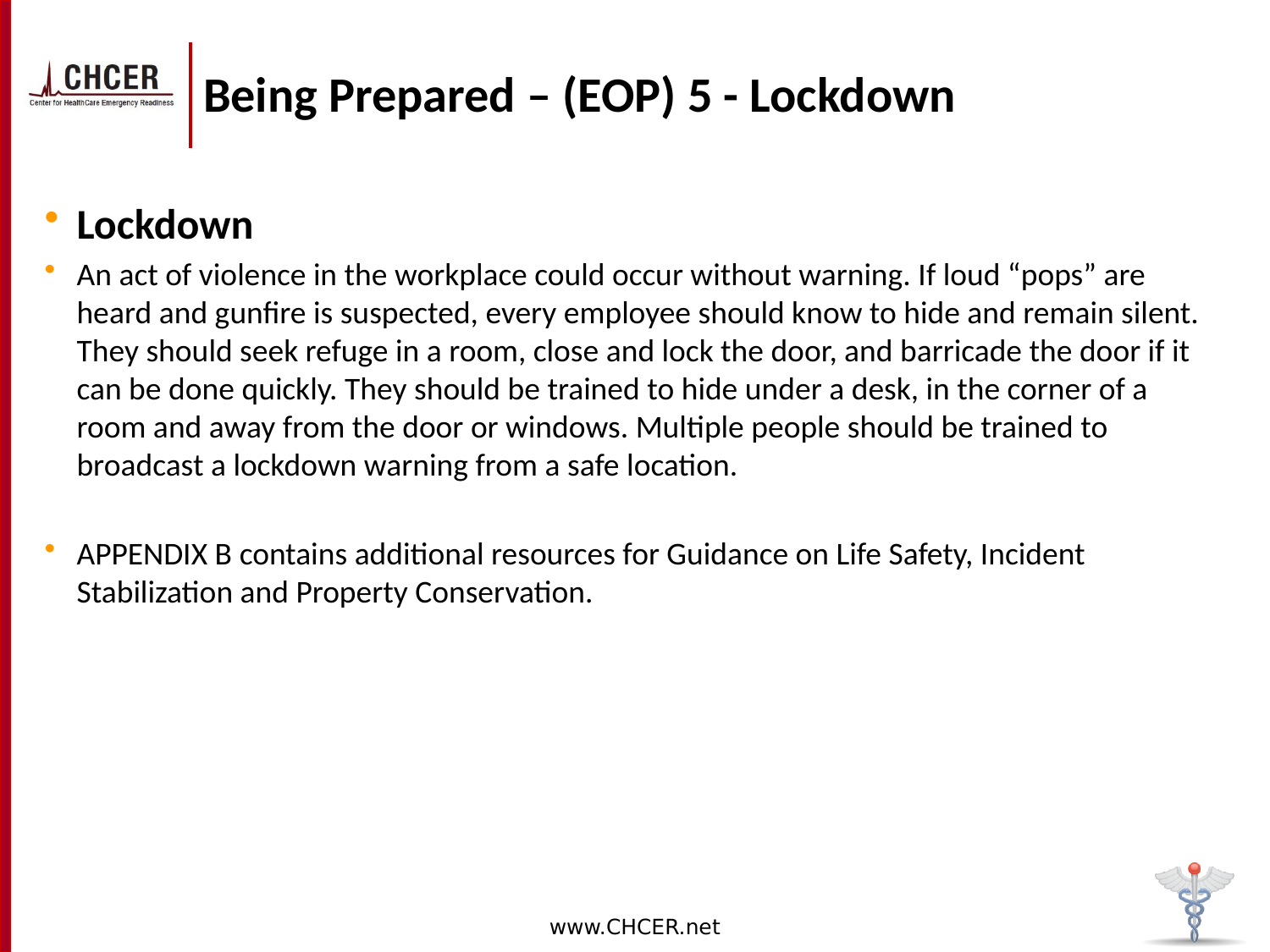

# Being Prepared – (EOP) 5 - Lockdown
Lockdown
An act of violence in the workplace could occur without warning. If loud “pops” are heard and gunfire is suspected, every employee should know to hide and remain silent. They should seek refuge in a room, close and lock the door, and barricade the door if it can be done quickly. They should be trained to hide under a desk, in the corner of a room and away from the door or windows. Multiple people should be trained to broadcast a lockdown warning from a safe location.

APPENDIX B contains additional resources for Guidance on Life Safety, Incident Stabilization and Property Conservation.
www.CHCER.net